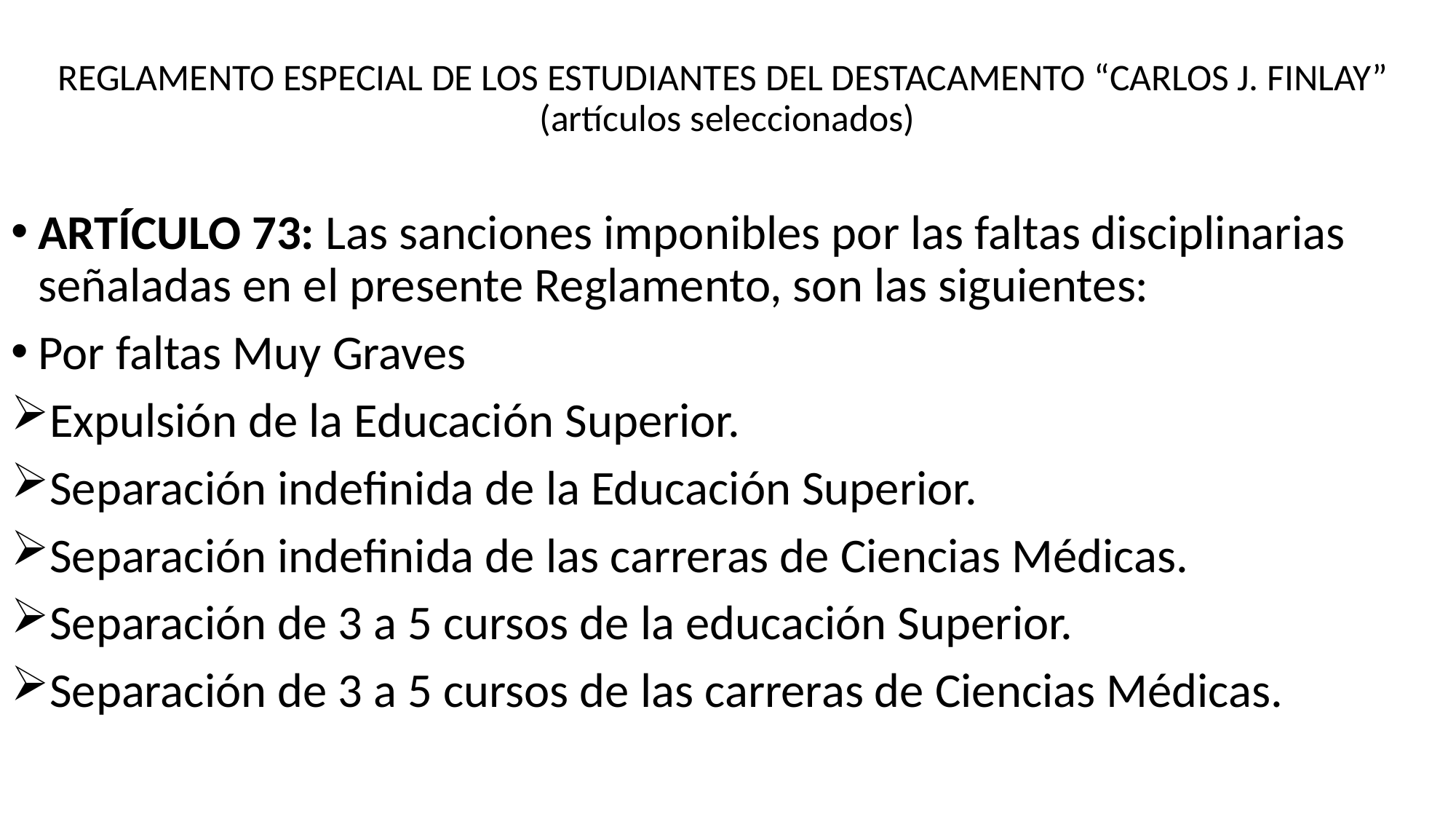

# REGLAMENTO ESPECIAL DE LOS ESTUDIANTES DEL DESTACAMENTO “CARLOS J. FINLAY” (artículos seleccionados)
ARTÍCULO 73: Las sanciones imponibles por las faltas disciplinarias señaladas en el presente Reglamento, son las siguientes:
Por faltas Muy Graves
Expulsión de la Educación Superior.
Separación indefinida de la Educación Superior.
Separación indefinida de las carreras de Ciencias Médicas.
Separación de 3 a 5 cursos de la educación Superior.
Separación de 3 a 5 cursos de las carreras de Ciencias Médicas.